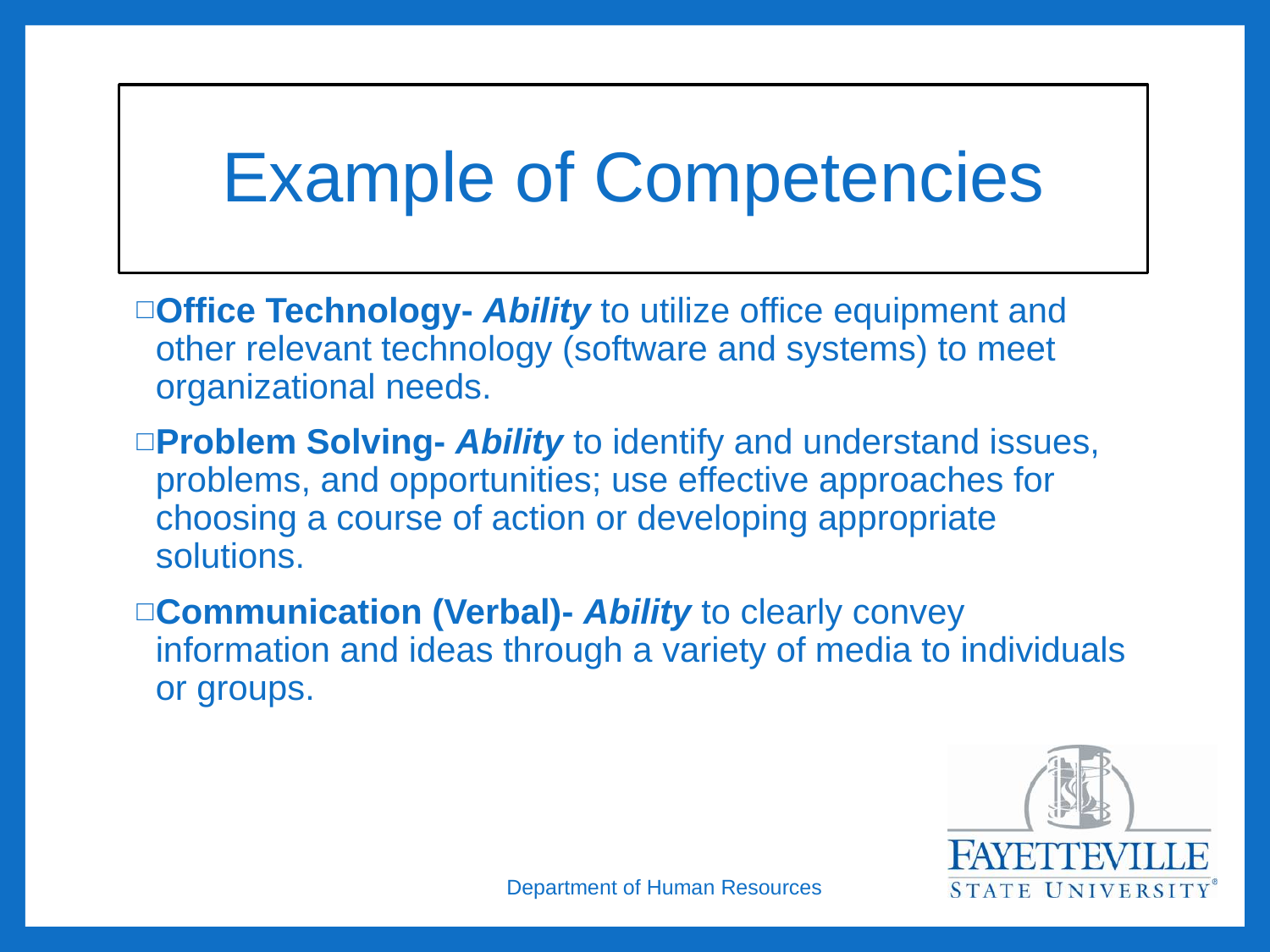

# Example of Competencies
Office Technology- Ability to utilize office equipment and other relevant technology (software and systems) to meet organizational needs.
Problem Solving- Ability to identify and understand issues, problems, and opportunities; use effective approaches for choosing a course of action or developing appropriate solutions.
Communication (Verbal)- Ability to clearly convey information and ideas through a variety of media to individuals or groups.
Department of Human Resources